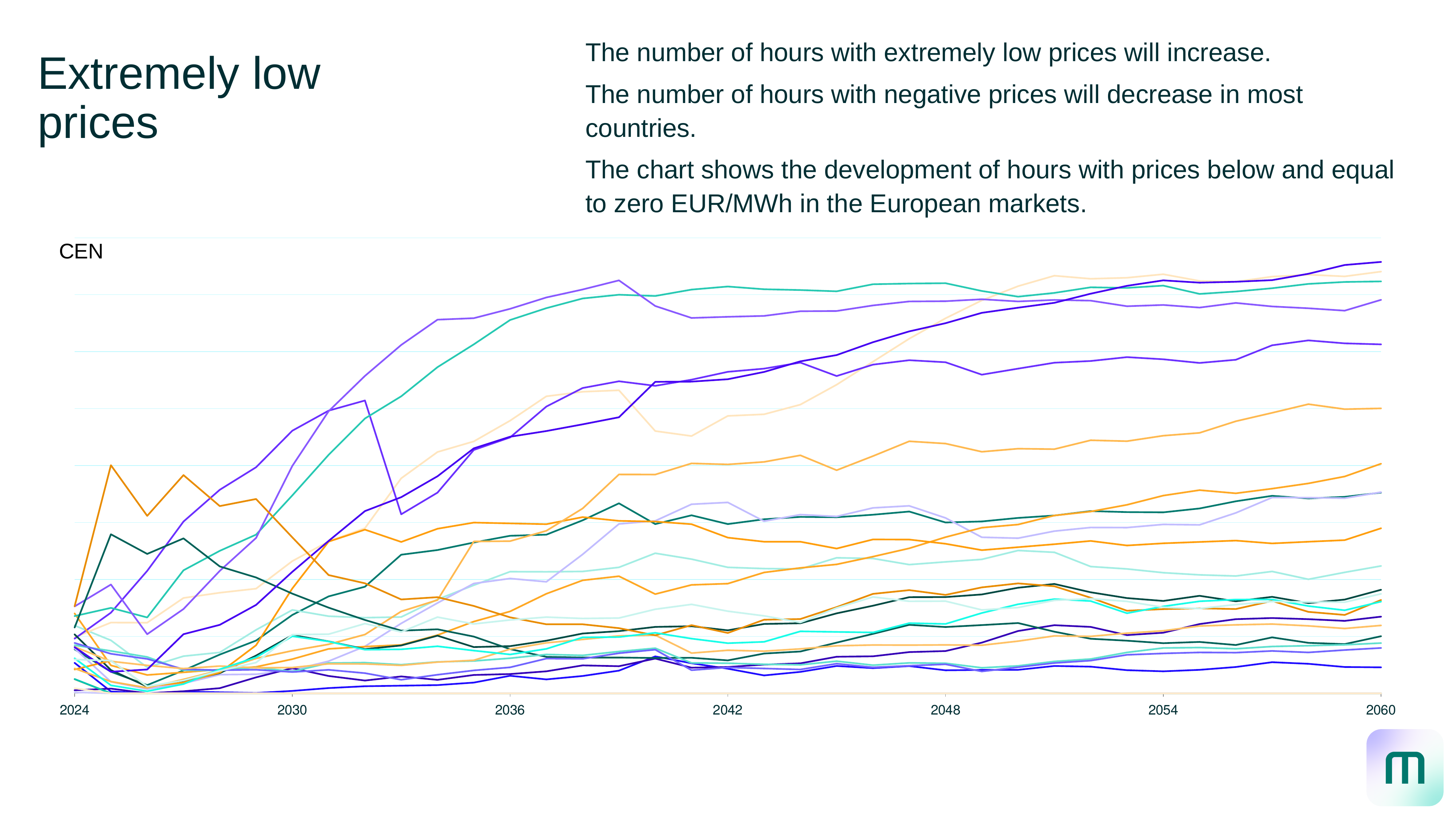

The number of hours with extremely low prices will increase.
The number of hours with negative prices will decrease in most countries.
The chart shows the development of hours with prices below and equal to zero EUR/MWh in the European markets.
# Extremely low prices

### Chart

| Category | Austria | Belgium | Czech Republic | DK1 | DK2 | Finland | France | Germany | Hungary | Ireland | Italy | NO1 | NO2 | NO3 | NO4 | NO5 | Netherlands | Poland | Portugal | SE1 | SE2 | SE3 | SE4 | Spain | Switzerland | United Kingdom |
|---|---|---|---|---|---|---|---|---|---|---|---|---|---|---|---|---|---|---|---|---|---|---|---|---|---|---|
| 45292 | 386.0 | 595.0 | 394.0 | 492.0 | 480.0 | 701.0 | 517.0 | 678.0 | 267.0 | 209.0 | 27.0 | 124.0 | 125.0 | 9.0 | 9.0 | 44.0 | 763.0 | 218.0 | 578.0 | 422.0 | 442.0 | 408.0 | 405.0 | 765.0 | 307.0 | 297.0 |
| 45658 | 189.0 | 465.0 | 101.0 | 621.0 | 708.0 | 245.0 | 204.0 | 750.0 | 16.0 | 287.0 | 41.0 | 0.0 | 0.0 | 0.0 | 0.0 | 0.0 | 955.0 | 103.0 | 1396.0 | 372.0 | 347.0 | 281.0 | 189.0 | 2003.0 | 70.0 | 286.0 |
| 46023 | 72.0 | 228.0 | 38.0 | 620.0 | 1075.0 | 161.0 | 59.0 | 666.0 | 0.0 | 59.0 | 0.0 | 0.0 | 0.0 | 0.0 | 0.0 | 0.0 | 519.0 | 48.0 | 1224.0 | 319.0 | 302.0 | 245.0 | 209.0 | 1558.0 | 18.0 | 61.0 |
| 46388 | 201.0 | 326.0 | 87.0 | 837.0 | 1508.0 | 184.0 | 103.0 | 1080.0 | 15.0 | 95.0 | 18.0 | 0.0 | 0.0 | 0.0 | 0.0 | 0.0 | 740.0 | 122.0 | 1360.0 | 203.0 | 211.0 | 217.0 | 519.0 | 1916.0 | 81.0 | 113.0 |
| 46753 | 340.0 | 359.0 | 164.0 | 883.0 | 1787.0 | 209.0 | 177.0 | 1251.0 | 9.0 | 182.0 | 45.0 | 0.0 | 0.0 | 0.0 | 0.0 | 0.0 | 1075.0 | 202.0 | 1114.0 | 200.0 | 203.0 | 239.0 | 601.0 | 1644.0 | 211.0 | 197.0 |
| 47119 | 463.0 | 557.0 | 167.0 | 919.0 | 1985.0 | 232.0 | 331.0 | 1393.0 | 3.0 | 422.0 | 140.0 | 0.0 | 0.0 | 0.0 | 0.0 | 0.0 | 1364.0 | 306.0 | 1017.0 | 227.0 | 207.0 | 224.0 | 776.0 | 1706.0 | 316.0 | 270.0 |
| 47484 | 688.0 | 732.0 | 204.0 | 1161.0 | 2306.0 | 300.0 | 511.0 | 1738.0 | 21.0 | 921.0 | 221.0 | 0.0 | 0.0 | 0.0 | 0.0 | 0.0 | 1997.0 | 374.0 | 875.0 | 191.0 | 187.0 | 226.0 | 1067.0 | 1369.0 | 501.0 | 515.0 |
| 47849 | 851.0 | 677.0 | 282.0 | 1334.0 | 2482.0 | 390.0 | 456.0 | 2094.0 | 46.0 | 1332.0 | 152.0 | 0.0 | 0.0 | 0.0 | 0.0 | 0.0 | 2477.0 | 430.0 | 752.0 | 266.0 | 206.0 | 259.0 | 1338.0 | 1038.0 | 455.0 | 519.0 |
| 48214 | 936.0 | 664.0 | 412.0 | 1450.0 | 2571.0 | 410.0 | 388.0 | 2413.0 | 62.0 | 1437.0 | 112.0 | 0.0 | 0.0 | 0.0 | 0.0 | 0.0 | 2787.0 | 516.0 | 644.0 | 269.0 | 177.0 | 258.0 | 1600.0 | 966.0 | 383.0 | 612.0 |
| 48580 | 1217.0 | 670.0 | 614.0 | 1888.0 | 1572.0 | 425.0 | 420.0 | 2608.0 | 67.0 | 1329.0 | 148.0 | 0.0 | 0.0 | 0.0 | 0.0 | 0.0 | 3059.0 | 719.0 | 550.0 | 251.0 | 119.0 | 245.0 | 1722.0 | 824.0 | 386.0 | 539.0 |
| 48945 | 1258.0 | 825.0 | 793.0 | 2119.0 | 1762.0 | 511.0 | 506.0 | 2864.0 | 72.0 | 1445.0 | 118.0 | 0.0 | 0.0 | 0.0 | 0.0 | 0.0 | 3281.0 | 819.0 | 562.0 | 276.0 | 163.0 | 274.0 | 1906.0 | 844.0 | 413.0 | 669.0 |
| 49310 | 1324.0 | 949.0 | 964.0 | 2212.0 | 2137.0 | 630.0 | 406.0 | 3064.0 | 94.0 | 1499.0 | 161.0 | 0.0 | 0.0 | 0.0 | 0.0 | 0.0 | 3294.0 | 1333.0 | 498.0 | 284.0 | 201.0 | 290.0 | 2151.0 | 767.0 | 375.0 | 609.0 |
| 49675 | 1383.0 | 1068.0 | 1008.0 | 2394.0 | 2247.0 | 719.0 | 414.0 | 3278.0 | 154.0 | 1492.0 | 169.0 | 0.0 | 0.0 | 0.0 | 0.0 | 0.0 | 3376.0 | 1336.0 | 388.0 | 308.0 | 228.0 | 388.0 | 2253.0 | 667.0 | 341.0 | 644.0 |
| 50041 | 1393.0 | 1067.0 | 979.0 | 2608.0 | 2518.0 | 874.0 | 462.0 | 3382.0 | 122.0 | 1485.0 | 193.0 | 0.0 | 0.0 | 0.0 | 0.0 | 0.0 | 3476.0 | 1427.0 | 320.0 | 341.0 | 305.0 | 443.0 | 2303.0 | 606.0 | 390.0 | 669.0 |
| 50406 | 1519.0 | 1070.0 | 1220.0 | 2648.0 | 2681.0 | 992.0 | 525.0 | 3467.0 | 152.0 | 1547.0 | 245.0 | 0.0 | 0.0 | 0.0 | 0.0 | 0.0 | 3546.0 | 1623.0 | 314.0 | 333.0 | 303.0 | 473.0 | 2362.0 | 606.0 | 491.0 | 657.0 |
| 50771 | 1668.0 | 1106.0 | 1487.0 | 2661.0 | 2740.0 | 1028.0 | 546.0 | 3500.0 | 199.0 | 1514.0 | 238.0 | 0.0 | 0.0 | 0.0 | 0.0 | 0.0 | 3626.0 | 1922.0 | 314.0 | 367.0 | 352.0 | 504.0 | 2424.0 | 572.0 | 494.0 | 661.0 |
| 51136 | 1486.0 | 1230.0 | 1514.0 | 2303.0 | 2700.0 | 871.0 | 583.0 | 3489.0 | 324.0 | 1508.0 | 305.0 | 0.0 | 0.0 | 0.0 | 0.0 | 0.0 | 3401.0 | 1921.0 | 310.0 | 396.0 | 383.0 | 511.0 | 2735.0 | 509.0 | 531.0 | 738.0 |
| 51502 | 1563.0 | 1178.0 | 1660.0 | 2259.0 | 2754.0 | 952.0 | 589.0 | 3545.0 | 264.0 | 1485.0 | 225.0 | 0.0 | 0.0 | 0.0 | 0.0 | 0.0 | 3296.0 | 2019.0 | 312.0 | 267.0 | 203.0 | 353.0 | 2737.0 | 598.0 | 480.0 | 781.0 |
| 51867 | 1486.0 | 1106.0 | 1676.0 | 2436.0 | 2823.0 | 963.0 | 553.0 | 3572.0 | 216.0 | 1367.0 | 231.0 | 0.0 | 0.0 | 0.0 | 0.0 | 0.0 | 3306.0 | 2010.0 | 289.0 | 264.0 | 227.0 | 378.0 | 2758.0 | 530.0 | 440.0 | 721.0 |
| 52232 | 1528.0 | 1095.0 | 1511.0 | 2450.0 | 2851.0 | 1061.0 | 609.0 | 3548.0 | 157.0 | 1331.0 | 252.0 | 0.0 | 0.0 | 0.0 | 0.0 | 0.0 | 3314.0 | 2032.0 | 349.0 | 255.0 | 218.0 | 370.0 | 2822.0 | 646.0 | 452.0 | 680.0 |
| 52597 | 1549.0 | 1092.0 | 1569.0 | 2535.0 | 2904.0 | 1101.0 | 615.0 | 3541.0 | 188.0 | 1331.0 | 263.0 | 0.0 | 0.0 | 0.0 | 0.0 | 0.0 | 3355.0 | 2090.0 | 367.0 | 250.0 | 209.0 | 390.0 | 2915.0 | 652.0 | 544.0 | 622.0 |
| 52963 | 1546.0 | 1190.0 | 1553.0 | 2710.0 | 2786.0 | 1132.0 | 702.0 | 3530.0 | 240.0 | 1271.0 | 321.0 | 0.0 | 0.0 | 0.0 | 0.0 | 0.0 | 3357.0 | 1959.0 | 445.0 | 282.0 | 260.0 | 417.0 | 2970.0 | 757.0 | 539.0 | 749.0 |
| 53328 | 1568.0 | 1184.0 | 1628.0 | 2912.0 | 2886.0 | 1200.0 | 769.0 | 3592.0 | 221.0 | 1351.0 | 325.0 | 0.0 | 0.0 | 0.0 | 0.0 | 0.0 | 3406.0 | 2083.0 | 522.0 | 247.0 | 228.0 | 424.0 | 3083.0 | 873.0 | 534.0 | 846.0 |
| 53693 | 1596.0 | 1130.0 | 1646.0 | 3114.0 | 2925.0 | 1273.0 | 844.0 | 3598.0 | 239.0 | 1350.0 | 362.0 | 0.0 | 0.0 | 0.0 | 0.0 | 0.0 | 3441.0 | 2213.0 | 601.0 | 267.0 | 242.0 | 423.0 | 3178.0 | 906.0 | 616.0 | 808.0 |
| 54058 | 1500.0 | 1154.0 | 1540.0 | 3293.0 | 2907.0 | 1371.0 | 845.0 | 3601.0 | 202.0 | 1313.0 | 371.0 | 0.0 | 0.0 | 0.0 | 0.0 | 0.0 | 3443.0 | 2193.0 | 582.0 | 264.0 | 255.0 | 425.0 | 3250.0 | 864.0 | 609.0 | 809.0 |
| 54424 | 1509.0 | 1176.0 | 1370.0 | 3450.0 | 2798.0 | 1454.0 | 868.0 | 3533.0 | 205.0 | 1257.0 | 445.0 | 0.0 | 0.0 | 0.0 | 0.0 | 0.0 | 3460.0 | 2121.0 | 599.0 | 224.0 | 192.0 | 422.0 | 3341.0 | 930.0 | 705.0 | 732.0 |
| 54789 | 1540.0 | 1254.0 | 1362.0 | 3575.0 | 2851.0 | 1482.0 | 927.0 | 3483.0 | 206.0 | 1283.0 | 547.0 | 0.0 | 0.0 | 0.0 | 0.0 | 0.0 | 3441.0 | 2148.0 | 617.0 | 241.0 | 229.0 | 458.0 | 3386.0 | 965.0 | 782.0 | 753.0 |
| 55154 | 1561.0 | 1238.0 | 1424.0 | 3667.0 | 2903.0 | 1561.0 | 960.0 | 3516.0 | 240.0 | 1309.0 | 598.0 | 0.0 | 0.0 | 0.0 | 0.0 | 0.0 | 3454.0 | 2144.0 | 541.0 | 280.0 | 266.0 | 504.0 | 3429.0 | 940.0 | 827.0 | 816.0 |
| 55519 | 1600.0 | 1113.0 | 1456.0 | 3640.0 | 2918.0 | 1596.0 | 887.0 | 3565.0 | 234.0 | 1338.0 | 583.0 | 0.0 | 0.0 | 0.0 | 0.0 | 0.0 | 3448.0 | 2222.0 | 479.0 | 301.0 | 287.0 | 500.0 | 3509.0 | 839.0 | 810.0 | 831.0 |
| 55885 | 1591.0 | 1092.0 | 1455.0 | 3649.0 | 2952.0 | 1655.0 | 836.0 | 3560.0 | 203.0 | 1298.0 | 511.0 | 0.0 | 0.0 | 0.0 | 0.0 | 0.0 | 3399.0 | 2214.0 | 462.0 | 359.0 | 338.0 | 528.0 | 3578.0 | 725.0 | 703.0 | 807.0 |
| 56250 | 1589.0 | 1059.0 | 1483.0 | 3680.0 | 2933.0 | 1736.0 | 811.0 | 3580.0 | 193.0 | 1317.0 | 532.0 | 0.0 | 0.0 | 0.0 | 0.0 | 0.0 | 3410.0 | 2262.0 | 440.0 | 398.0 | 350.0 | 549.0 | 3626.0 | 739.0 | 763.0 | 755.0 |
| 56615 | 1623.0 | 1040.0 | 1479.0 | 3621.0 | 2901.0 | 1784.0 | 856.0 | 3507.0 | 206.0 | 1329.0 | 608.0 | 0.0 | 0.0 | 0.0 | 0.0 | 0.0 | 3387.0 | 2287.0 | 451.0 | 402.0 | 359.0 | 591.0 | 3606.0 | 746.0 | 808.0 | 744.0 |
| 56980 | 1686.0 | 1030.0 | 1584.0 | 3614.0 | 2929.0 | 1756.0 | 808.0 | 3528.0 | 231.0 | 1341.0 | 651.0 | 0.0 | 0.0 | 0.0 | 0.0 | 0.0 | 3428.0 | 2389.0 | 424.0 | 391.0 | 357.0 | 601.0 | 3614.0 | 740.0 | 823.0 | 779.0 |
| 57346 | 1734.0 | 1070.0 | 1719.0 | 3659.0 | 3056.0 | 1797.0 | 847.0 | 3557.0 | 273.0 | 1316.0 | 661.0 | 0.0 | 0.0 | 0.0 | 0.0 | 0.0 | 3397.0 | 2463.0 | 491.0 | 411.0 | 372.0 | 608.0 | 3628.0 | 811.0 | 824.0 | 806.0 |
| 57711 | 1711.0 | 1001.0 | 1718.0 | 3676.0 | 3099.0 | 1843.0 | 792.0 | 3595.0 | 259.0 | 1331.0 | 651.0 | 0.0 | 0.0 | 0.0 | 0.0 | 0.0 | 3381.0 | 2539.0 | 443.0 | 418.0 | 359.0 | 592.0 | 3684.0 | 715.0 | 766.0 | 802.0 |
| 58076 | 1725.0 | 1062.0 | 1713.0 | 3661.0 | 3073.0 | 1904.0 | 823.0 | 3612.0 | 231.0 | 1345.0 | 636.0 | 0.0 | 0.0 | 0.0 | 0.0 | 0.0 | 3360.0 | 2495.0 | 432.0 | 426.0 | 380.0 | 569.0 | 3761.0 | 688.0 | 729.0 | 800.0 |
| 58441 | 1762.0 | 1118.0 | 1766.0 | 3703.0 | 3064.0 | 2016.0 | 909.0 | 3617.0 | 228.0 | 1449.0 | 673.0 | 0.0 | 0.0 | 0.0 | 0.0 | 0.0 | 3455.0 | 2502.0 | 501.0 | 441.0 | 398.0 | 596.0 | 3788.0 | 819.0 | 805.0 | 873.0 |
CEN